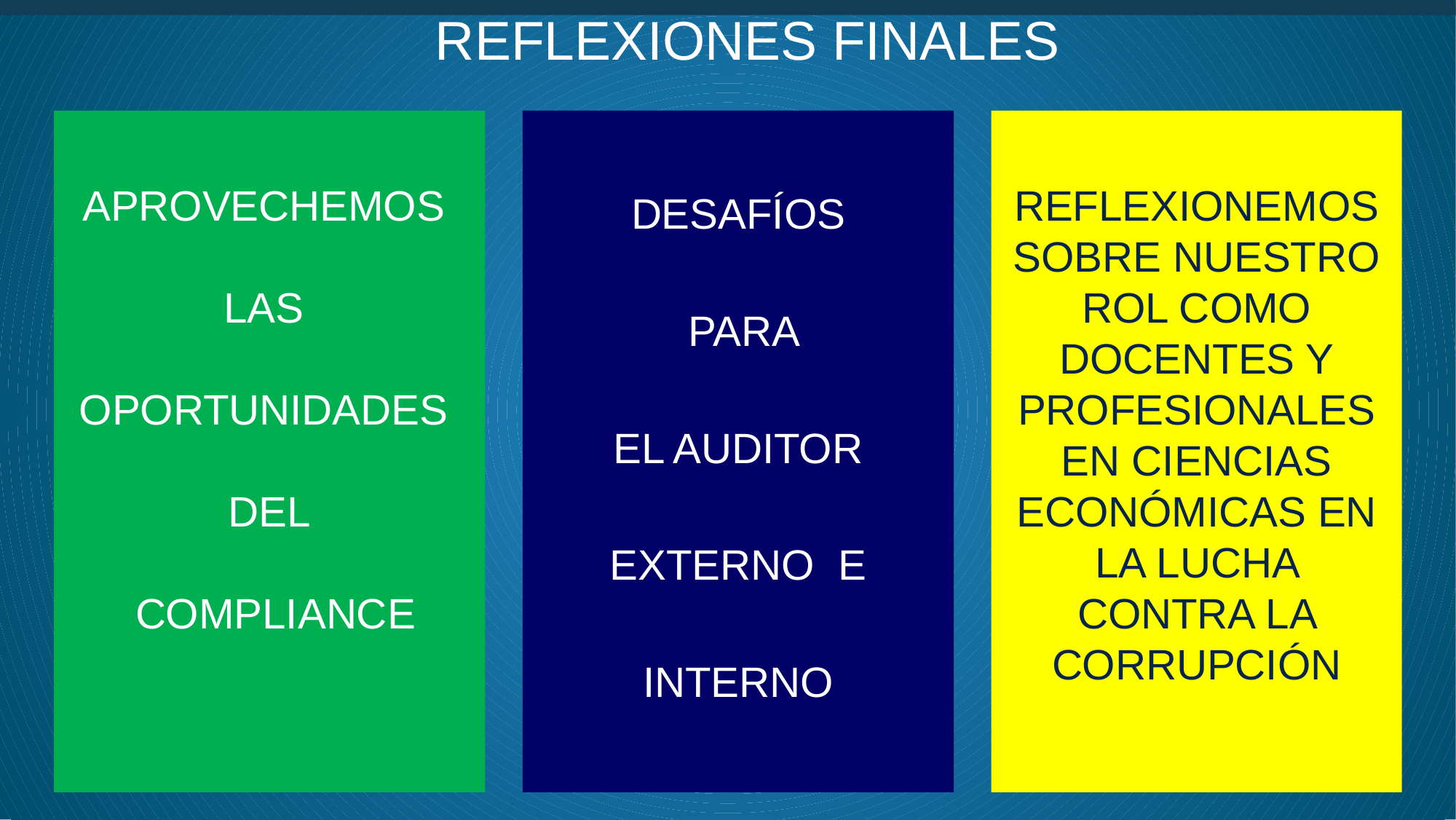

REFLEXIONES FINALES

REFLEXIONEMOS SOBRE NUESTRO ROL COMO DOCENTES Y PROFESIONALES EN CIENCIAS ECONÓMICAS EN LA LUCHA CONTRA LA CORRUPCIÓN

APROVECHEMOS

LAS

OPORTUNIDADES

DEL

 COMPLIANCE

DESAFÍOS

 PARA

EL AUDITOR

 EXTERNO  E

INTERNO